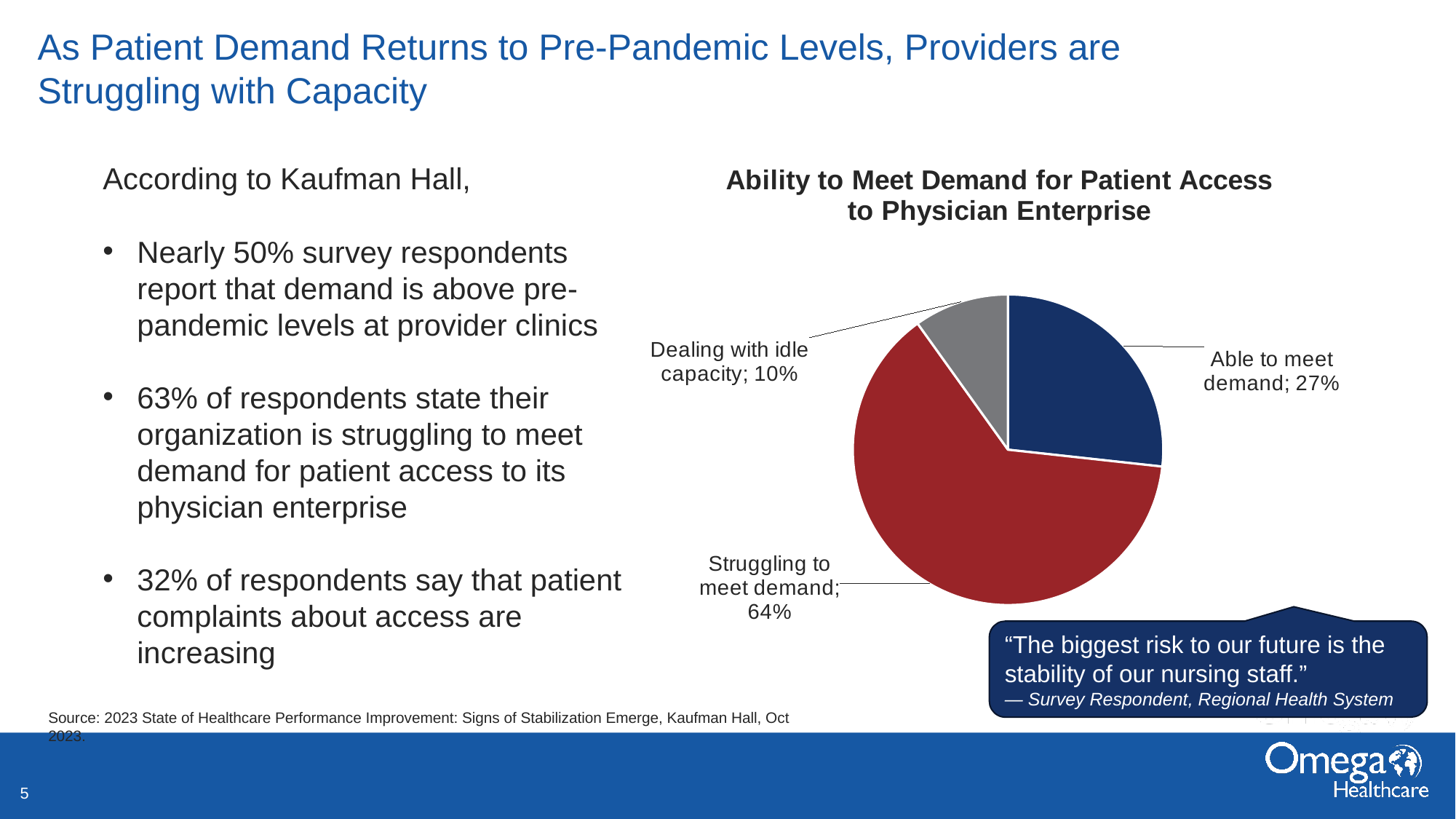

# As Patient Demand Returns to Pre-Pandemic Levels, Providers are Struggling with Capacity

### Chart:

| Category | Ability to Meet Demand for Patient Access to Physician Enterprise |
|---|---|
| Able to meet demand | 0.27 |
| Struggling to meet demand | 0.64 |
| Dealing with idle capacity | 0.1 |
According to Kaufman Hall,

Nearly 50% survey respondents report that demand is above pre-pandemic levels at provider clinics

63% of respondents state their organization is struggling to meet demand for patient access to its physician enterprise

32% of respondents say that patient complaints about access are increasing
“The biggest risk to our future is the stability of our nursing staff.”
— Survey Respondent, Regional Health System
Source: 2023 State of Healthcare Performance Improvement: Signs of Stabilization Emerge, Kaufman Hall, Oct 2023.